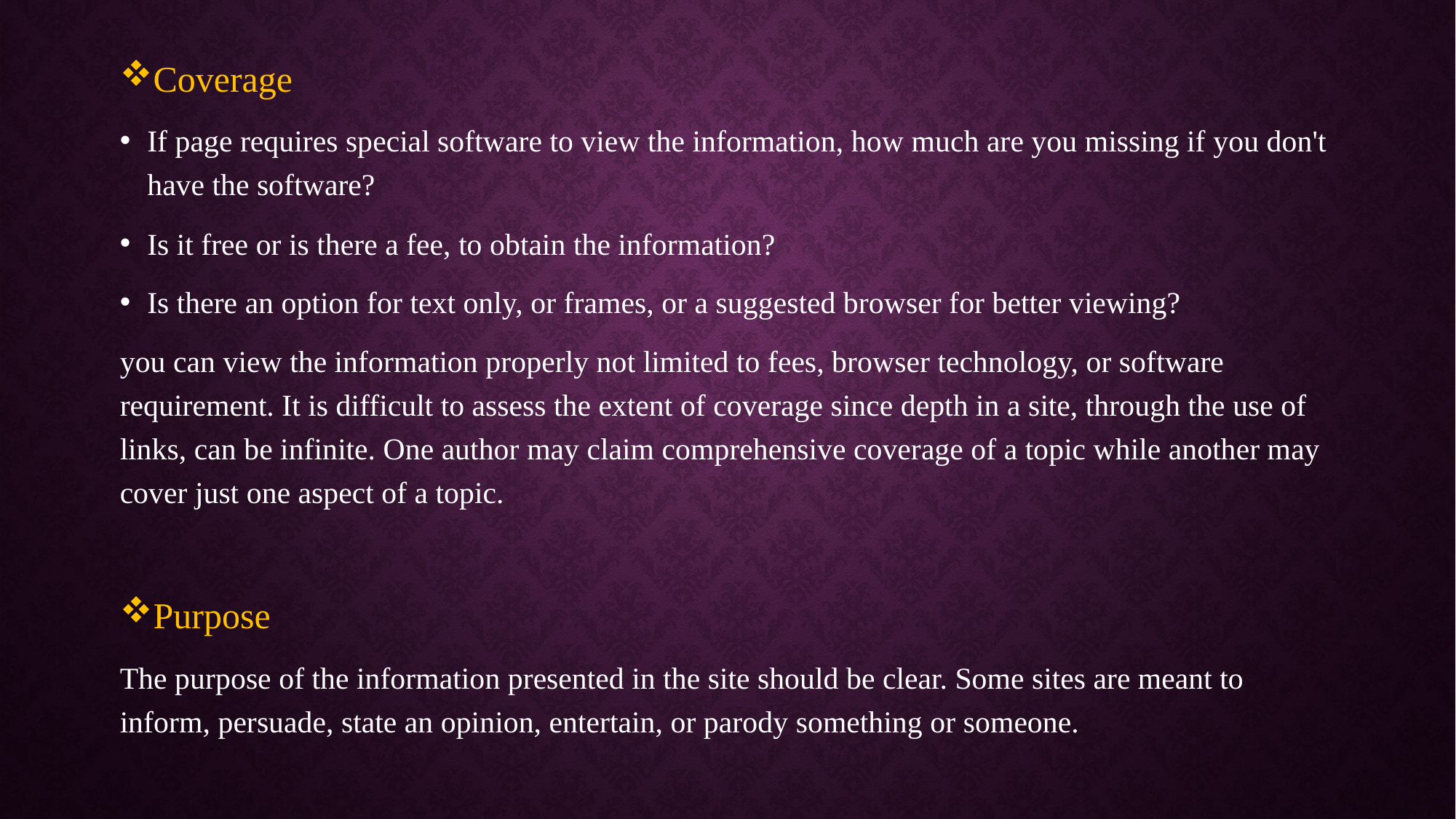

Coverage
If page requires special software to view the information, how much are you missing if you don't have the software?
Is it free or is there a fee, to obtain the information?
Is there an option for text only, or frames, or a suggested browser for better viewing?
you can view the information properly not limited to fees, browser technology, or software requirement. It is difficult to assess the extent of coverage since depth in a site, through the use of links, can be infinite. One author may claim comprehensive coverage of a topic while another may cover just one aspect of a topic.

Purpose
The purpose of the information presented in the site should be clear. Some sites are meant to inform, persuade, state an opinion, entertain, or parody something or someone.